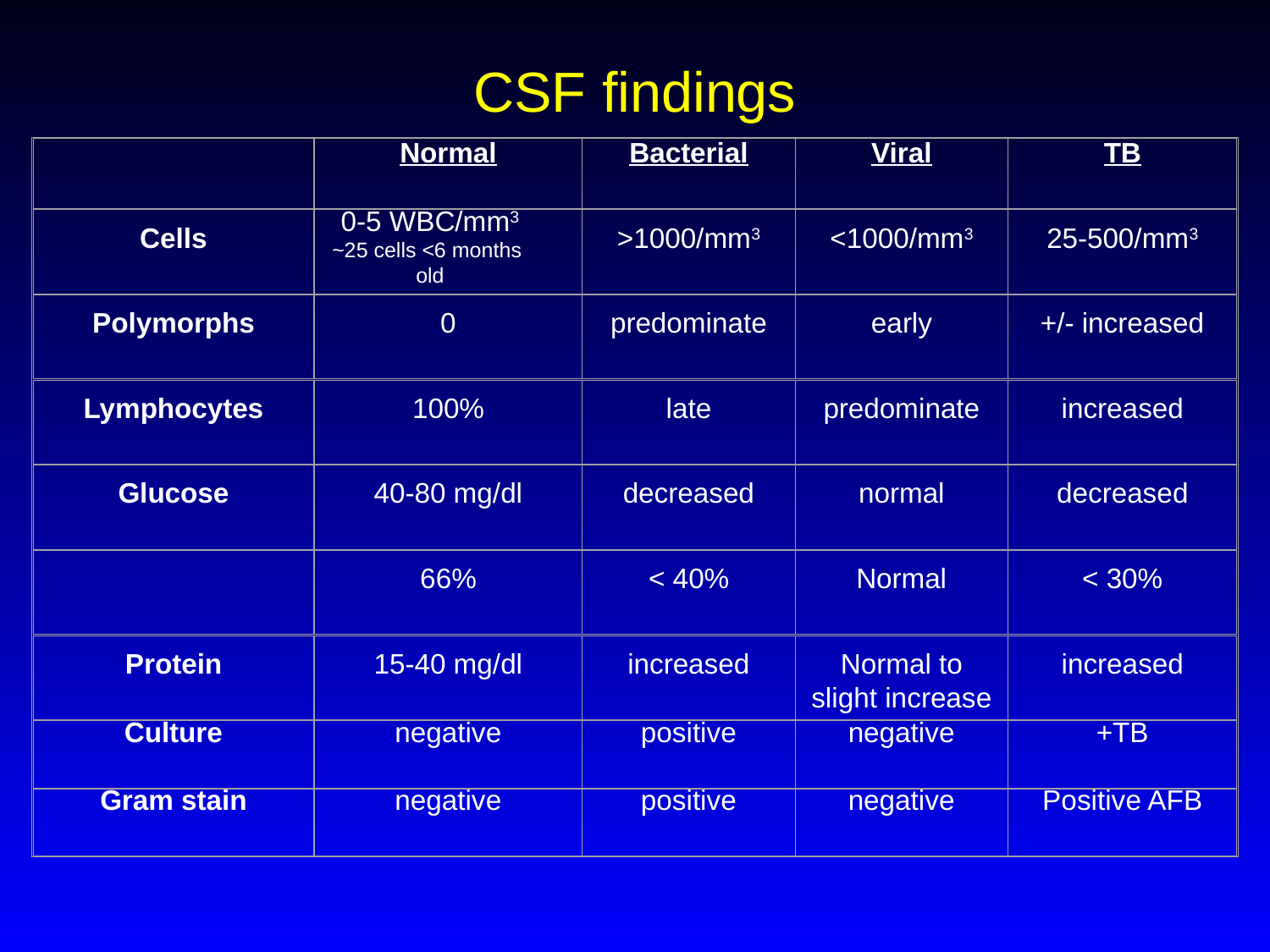

# CSF findings

Normal

Bacterial

Viral

TB

Cells

0-5 WBC/mm3
~25 cells <6 months
old

>1000/mm3

<1000/mm3

25-500/mm3

Polymorphs

0

predominate

early

+/- increased

Lymphocytes

100%

late

predominate

increased

Glucose

40-80 mg/dl

decreased

normal

decreased

66%

< 40%

Normal

< 30%

Protein

15-40 mg/dl

increased

Normal to slight increase

increased

Culture

negative

positive

negative

+TB

Gram stain

negative

positive

negative

Positive AFB